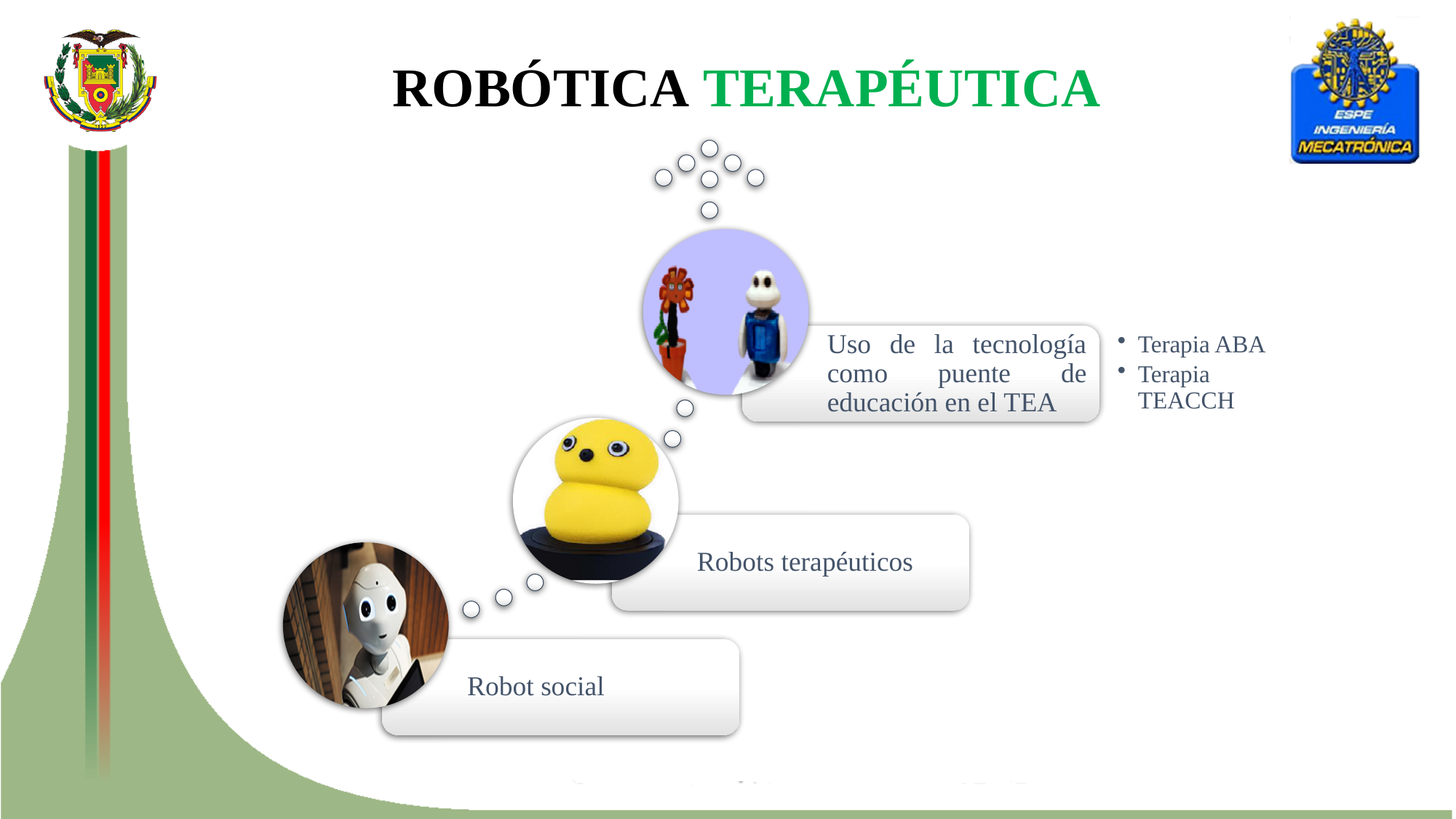

# ROBÓTICA TERAPÉUTICA
Robot social
Robots terapéuticos
Uso de la tecnología como puente de educación en el TEA
Terapia ABA
Terapia TEACCH